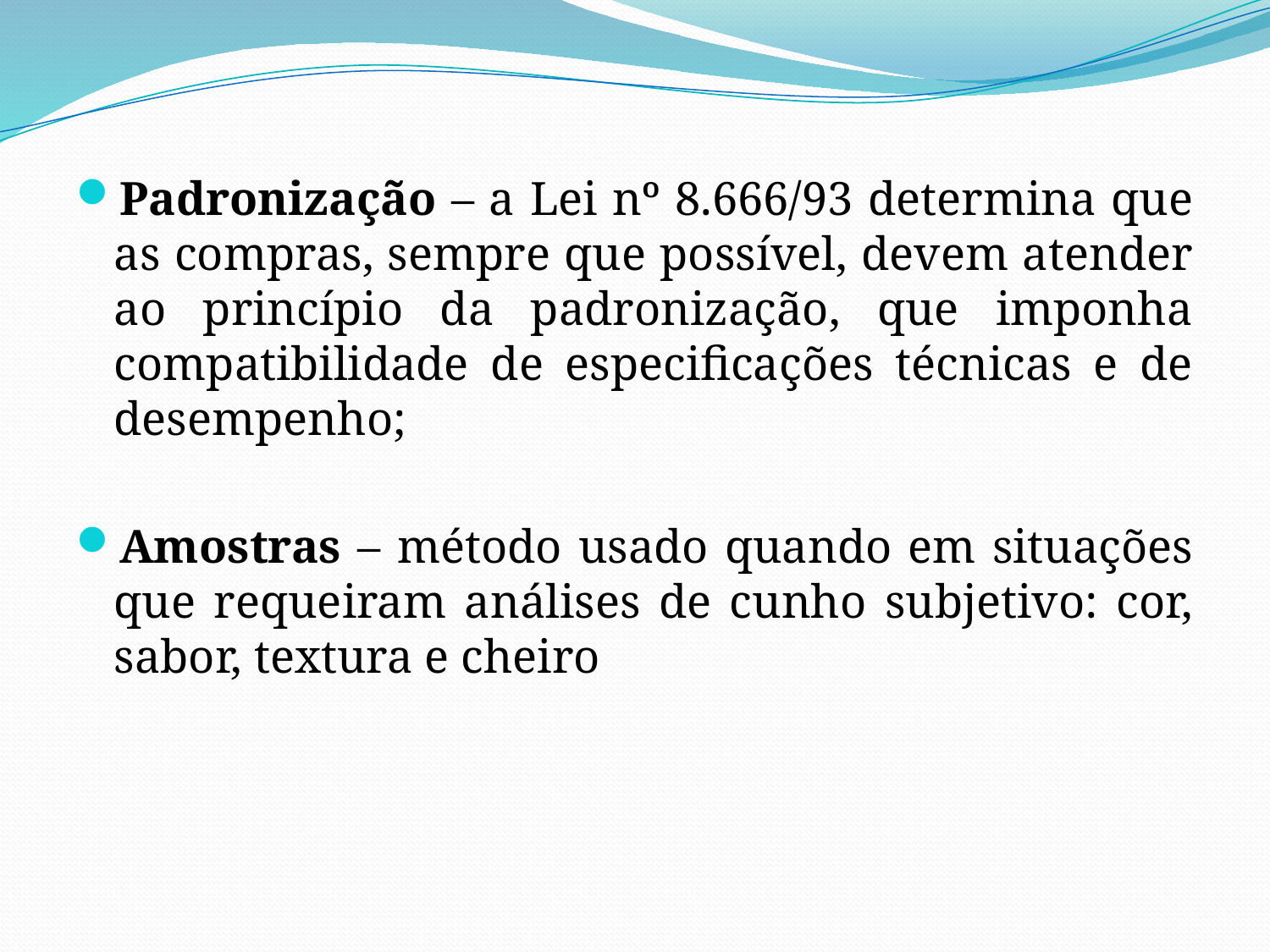

#

Padronização – a Lei nº 8.666/93 determina que as compras, sempre que possível, devem atender ao princípio da padronização, que imponha compatibilidade de especificações técnicas e de desempenho;

Amostras – método usado quando em situações que requeiram análises de cunho subjetivo: cor, sabor, textura e cheiro